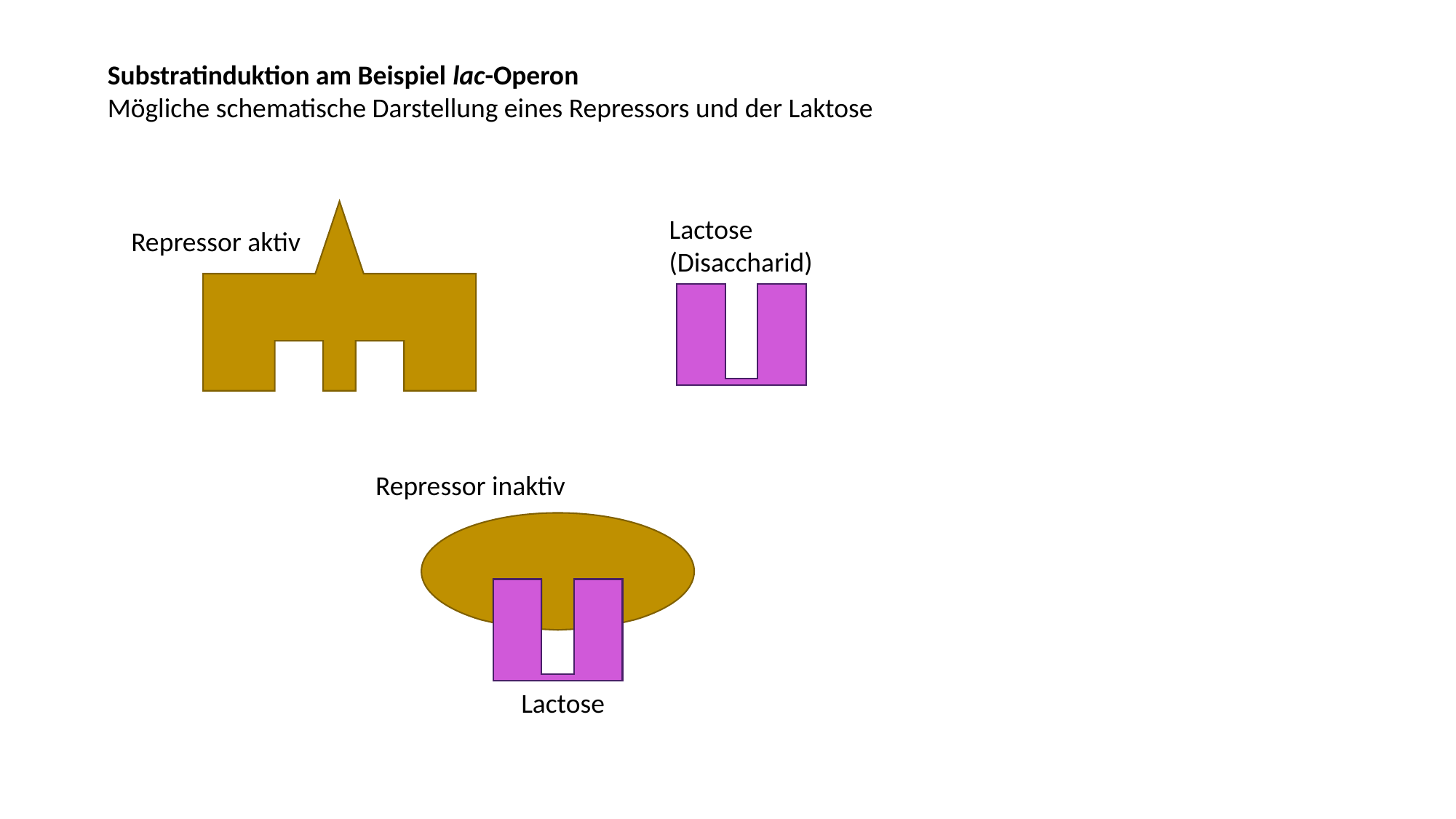

Substratinduktion am Beispiel lac-Operon
Mögliche schematische Darstellung eines Repressors und der Laktose

Repressor aktiv
Lactose (Disaccharid)

Repressor inaktiv

Lactose